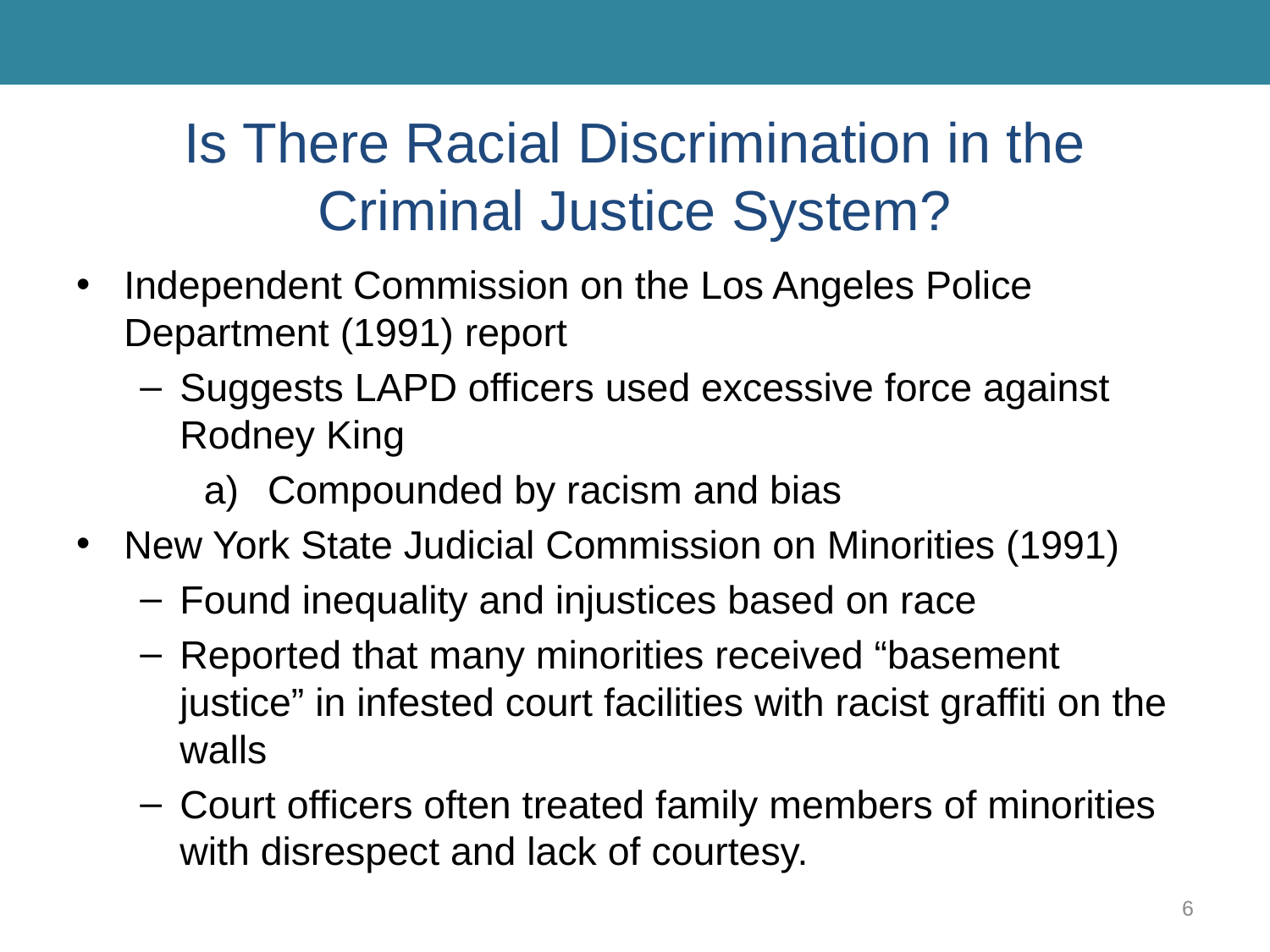

# Is There Racial Discrimination in the Criminal Justice System?
Independent Commission on the Los Angeles Police Department (1991) report
Suggests LAPD officers used excessive force against Rodney King
Compounded by racism and bias
New York State Judicial Commission on Minorities (1991)
Found inequality and injustices based on race
Reported that many minorities received “basement justice” in infested court facilities with racist graffiti on the walls
Court officers often treated family members of minorities with disrespect and lack of courtesy.

6